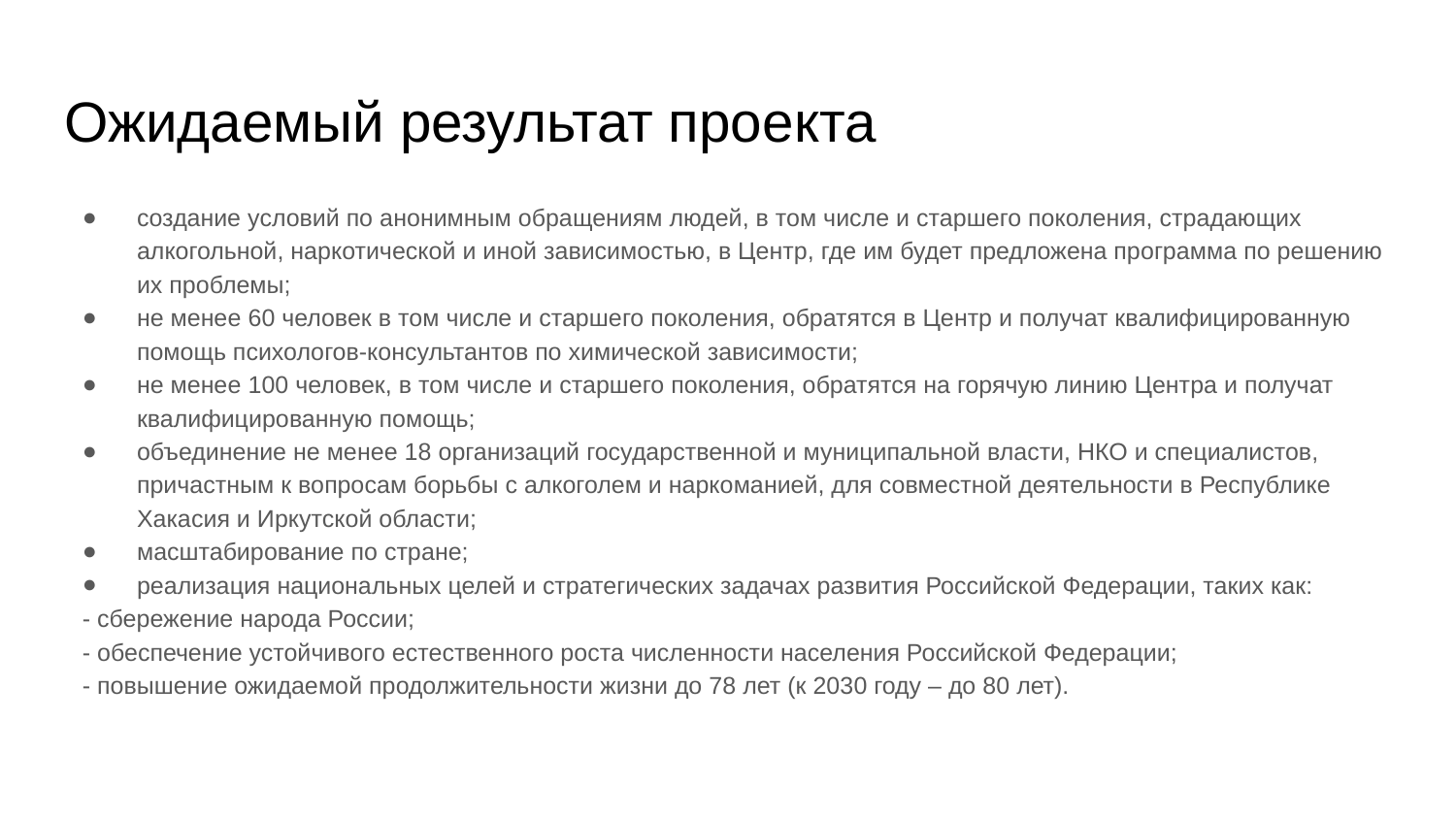

# Ожидаемый результат проекта
создание условий по анонимным обращениям людей, в том числе и старшего поколения, страдающих алкогольной, наркотической и иной зависимостью, в Центр, где им будет предложена программа по решению их проблемы;
не менее 60 человек в том числе и старшего поколения, обратятся в Центр и получат квалифицированную помощь психологов-консультантов по химической зависимости;
не менее 100 человек, в том числе и старшего поколения, обратятся на горячую линию Центра и получат квалифицированную помощь;
объединение не менее 18 организаций государственной и муниципальной власти, НКО и специалистов, причастным к вопросам борьбы с алкоголем и наркоманией, для совместной деятельности в Республике Хакасия и Иркутской области;
масштабирование по стране;
реализация национальных целей и стратегических задачах развития Российской Федерации, таких как:
- сбережение народа России;
- обеспечение устойчивого естественного роста численности населения Российской Федерации;
- повышение ожидаемой продолжительности жизни до 78 лет (к 2030 году – до 80 лет).